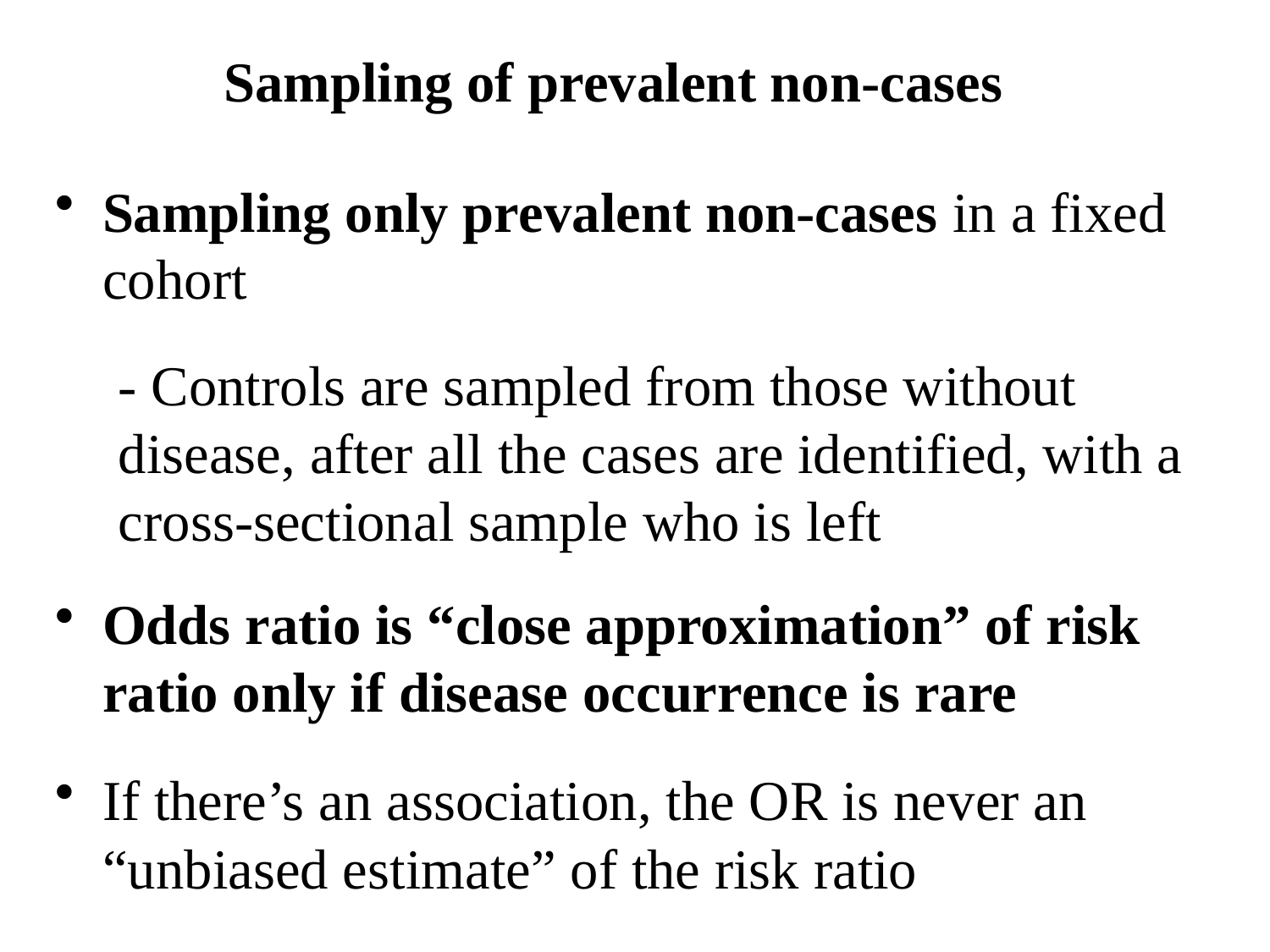

Sampling of prevalent non-cases
Sampling only prevalent non-cases in a fixed cohort

- Controls are sampled from those without disease, after all the cases are identified, with a cross-sectional sample who is left

Odds ratio is “close approximation” of risk ratio only if disease occurrence is rare

If there’s an association, the OR is never an “unbiased estimate” of the risk ratio